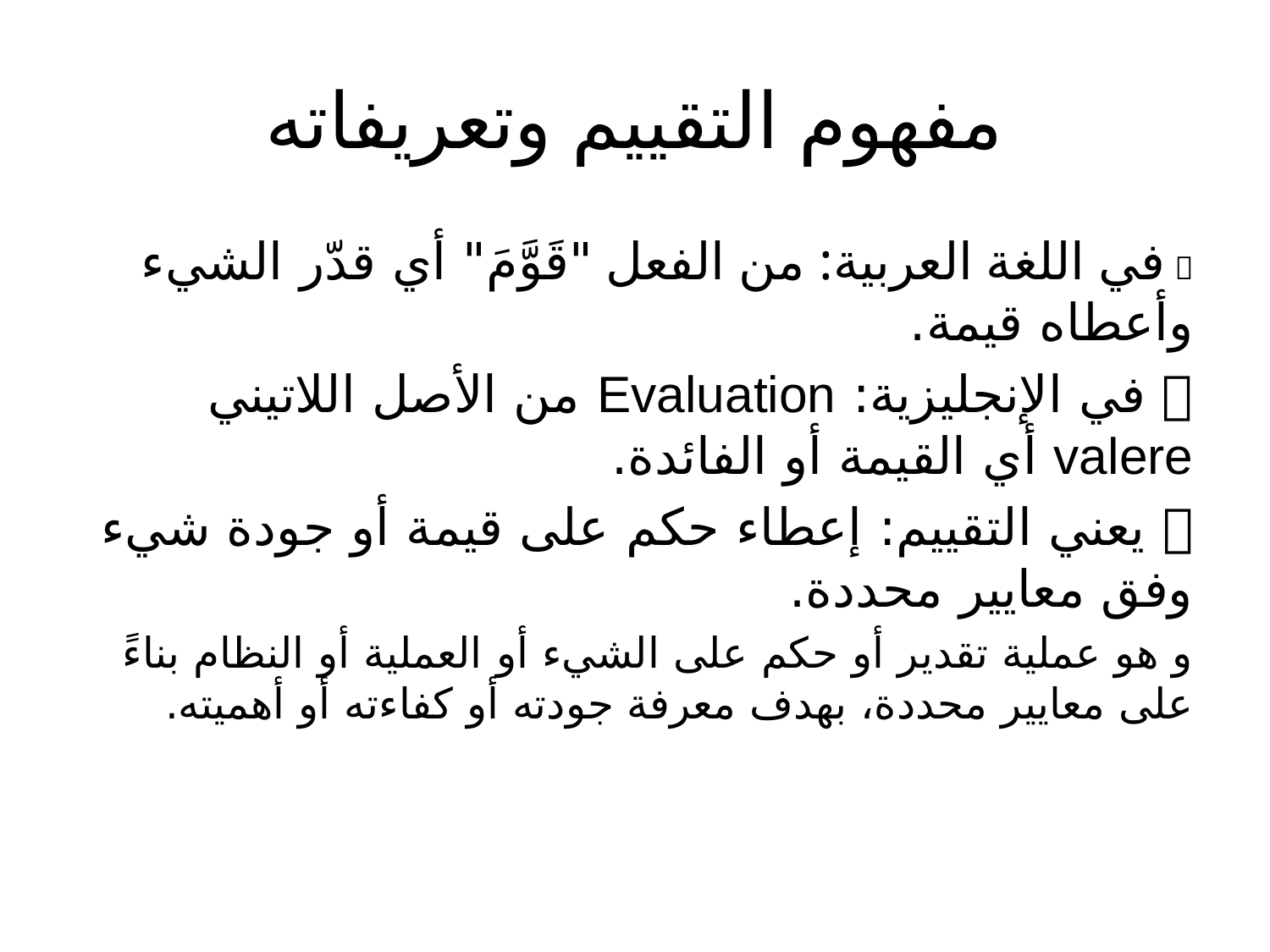

# مفهوم التقييم وتعريفاته
🔹 في اللغة العربية: من الفعل "قَوَّمَ" أي قدّر الشيء وأعطاه قيمة.
🔹 في الإنجليزية: Evaluation من الأصل اللاتيني valere أي القيمة أو الفائدة.
📘 يعني التقييم: إعطاء حكم على قيمة أو جودة شيء وفق معايير محددة.
و هو عملية تقدير أو حكم على الشيء أو العملية أو النظام بناءً على معايير محددة، بهدف معرفة جودته أو كفاءته أو أهميته.